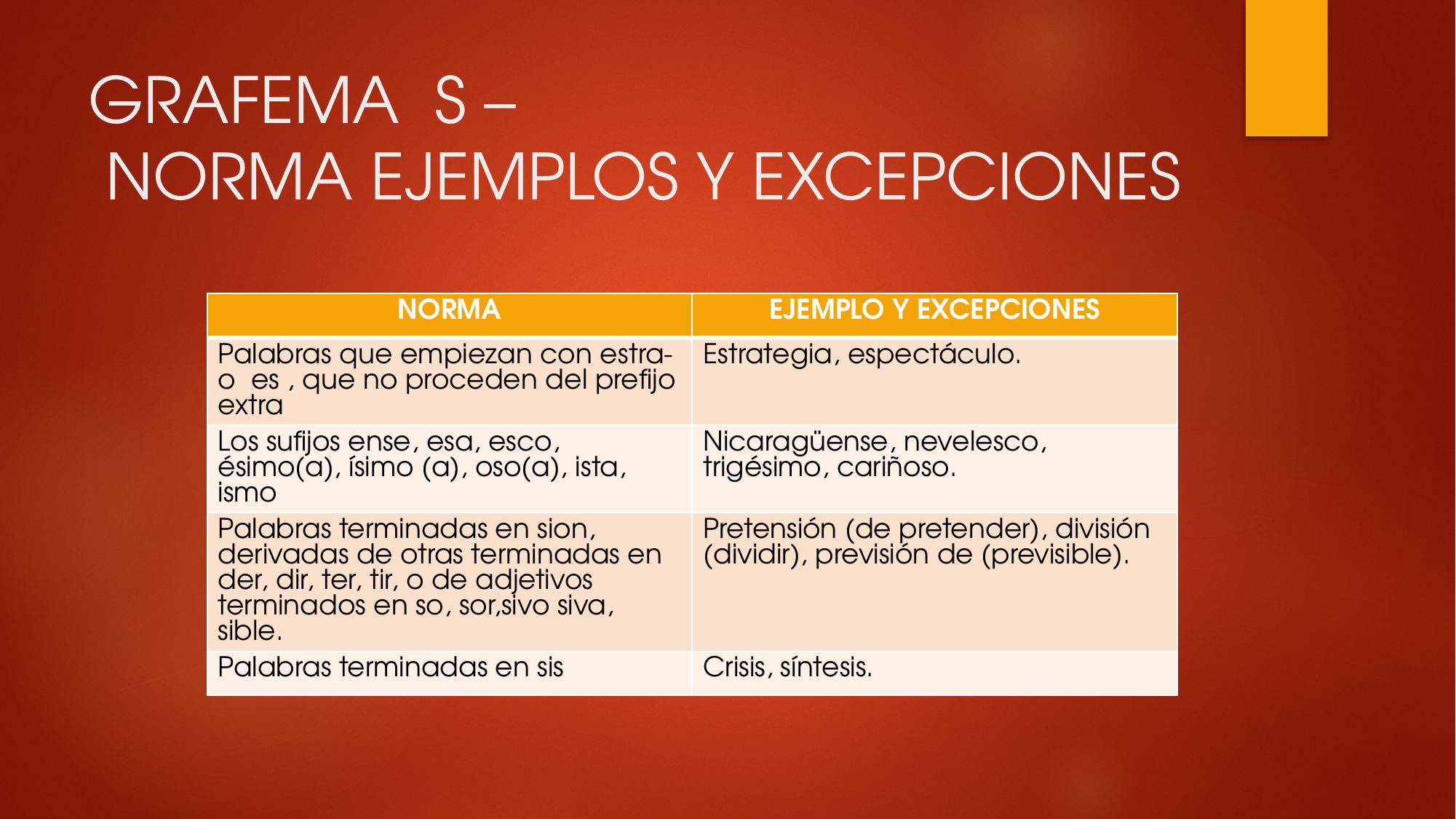

# GRAFEMA  S – NORMA EJEMPLOS Y EXCEPCIONES
| NORMA | EJEMPLO Y EXCEPCIONES |
| --- | --- |
| Palabras que empiezan con estra- o es , que no proceden del prefijo extra | Estrategia, espectáculo. |
| Los sufijos ense, esa, esco, ésimo(a), ísimo (a), oso(a), ista, ismo | Nicaragüense, nevelesco, trigésimo, cariñoso. |
| Palabras terminadas en sion, derivadas de otras terminadas en der, dir, ter, tir, o de adjetivos terminados en so, sor,sivo siva, sible. | Pretensión (de pretender), división (dividir), previsión de (previsible). |
| Palabras terminadas en sis | Crisis, síntesis. |